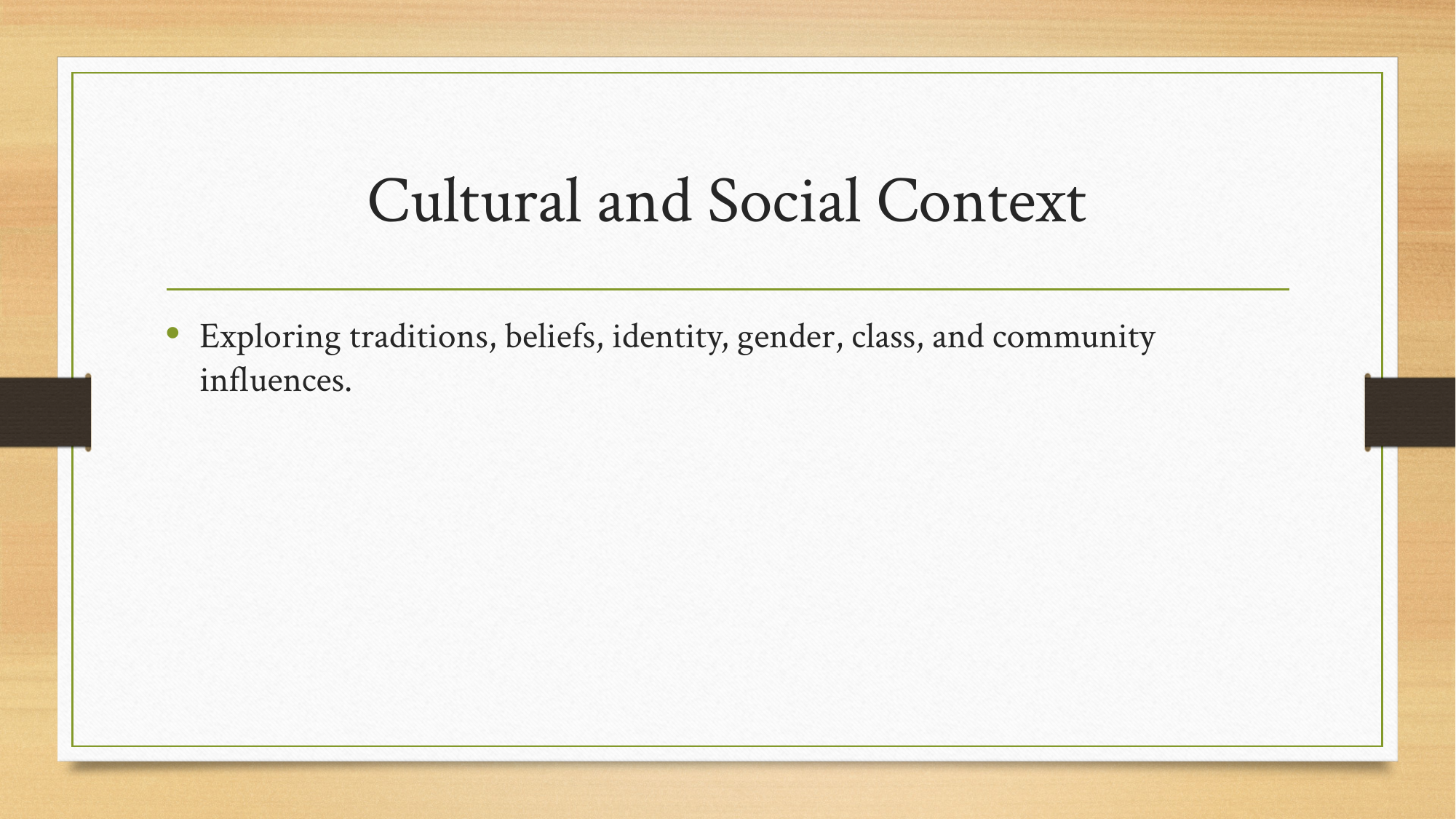

# Cultural and Social Context
Exploring traditions, beliefs, identity, gender, class, and community influences.